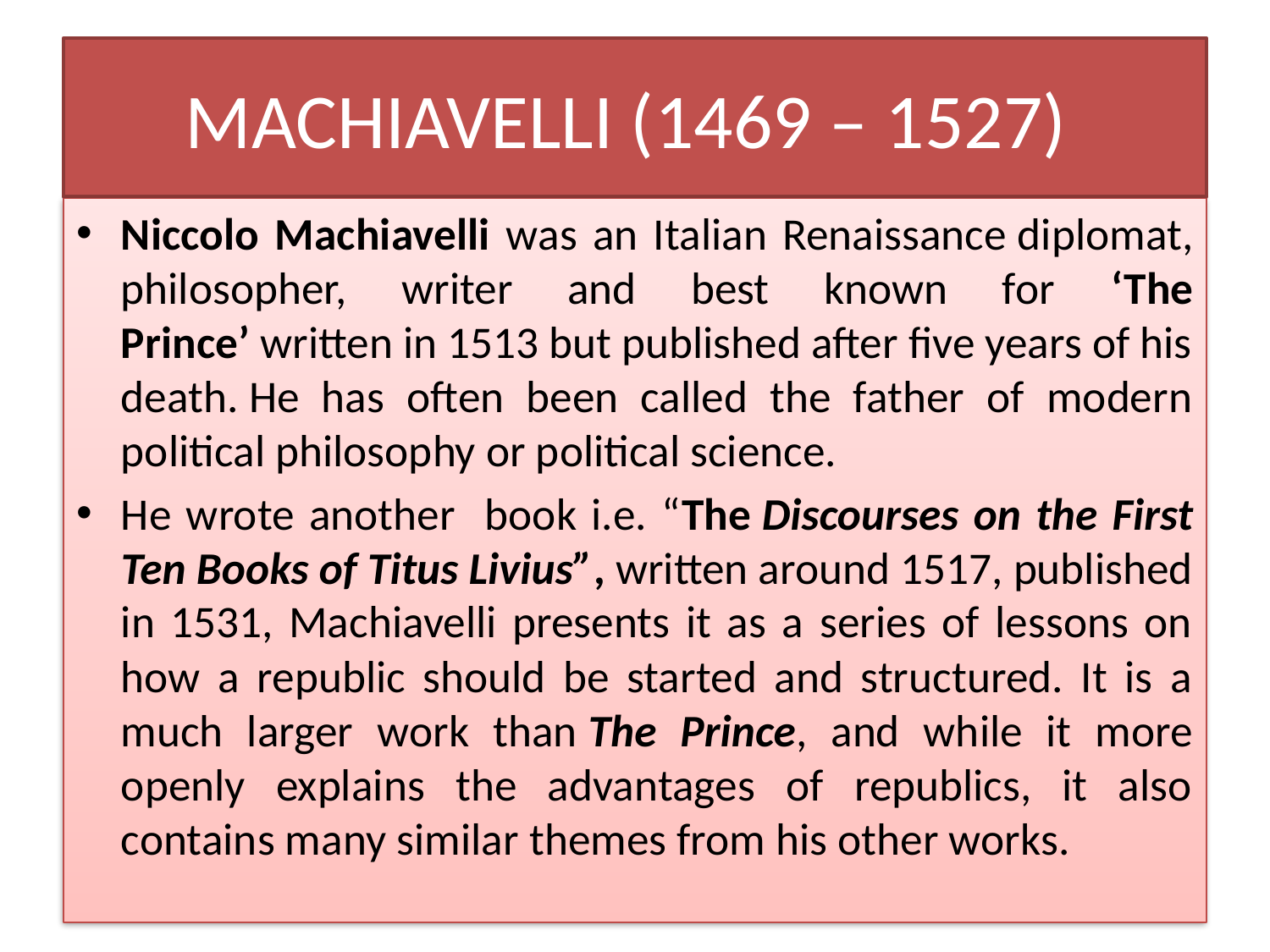

# MACHIAVELLI (1469 – 1527)
Niccolo Machiavelli was an Italian Renaissance diplomat, philosopher, writer and best known for ‘The Prince’ written in 1513 but published after five years of his death. He has often been called the father of modern political philosophy or political science.
He wrote another  book i.e. “The Discourses on the First Ten Books of Titus Livius”, written around 1517, published in 1531, Machiavelli presents it as a series of lessons on how a republic should be started and structured. It is a much larger work than The Prince, and while it more openly explains the advantages of republics, it also contains many similar themes from his other works.